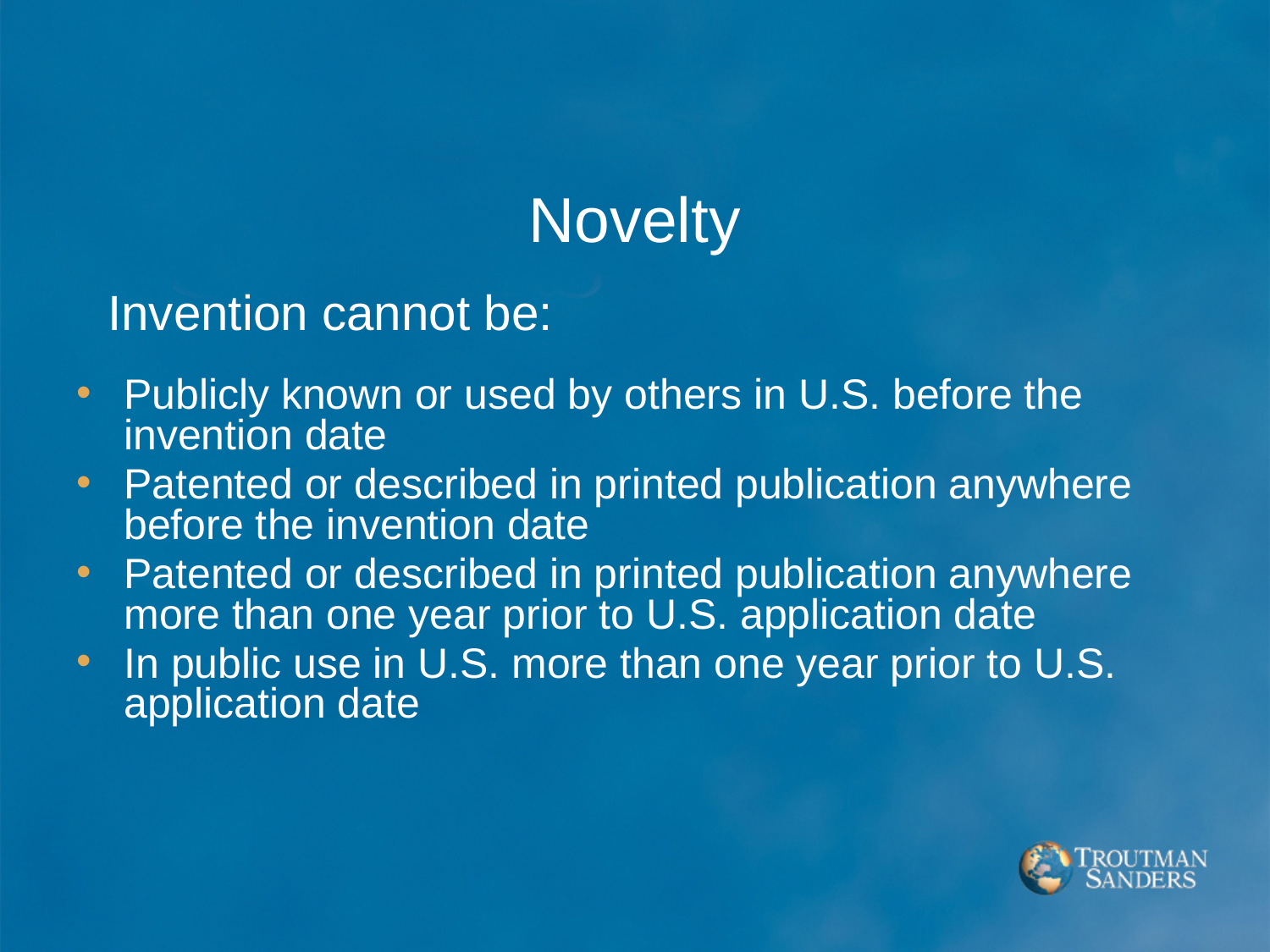

# Novelty
Invention cannot be:
Publicly known or used by others in U.S. before the invention date
Patented or described in printed publication anywhere before the invention date
Patented or described in printed publication anywhere more than one year prior to U.S. application date
In public use in U.S. more than one year prior to U.S. application date